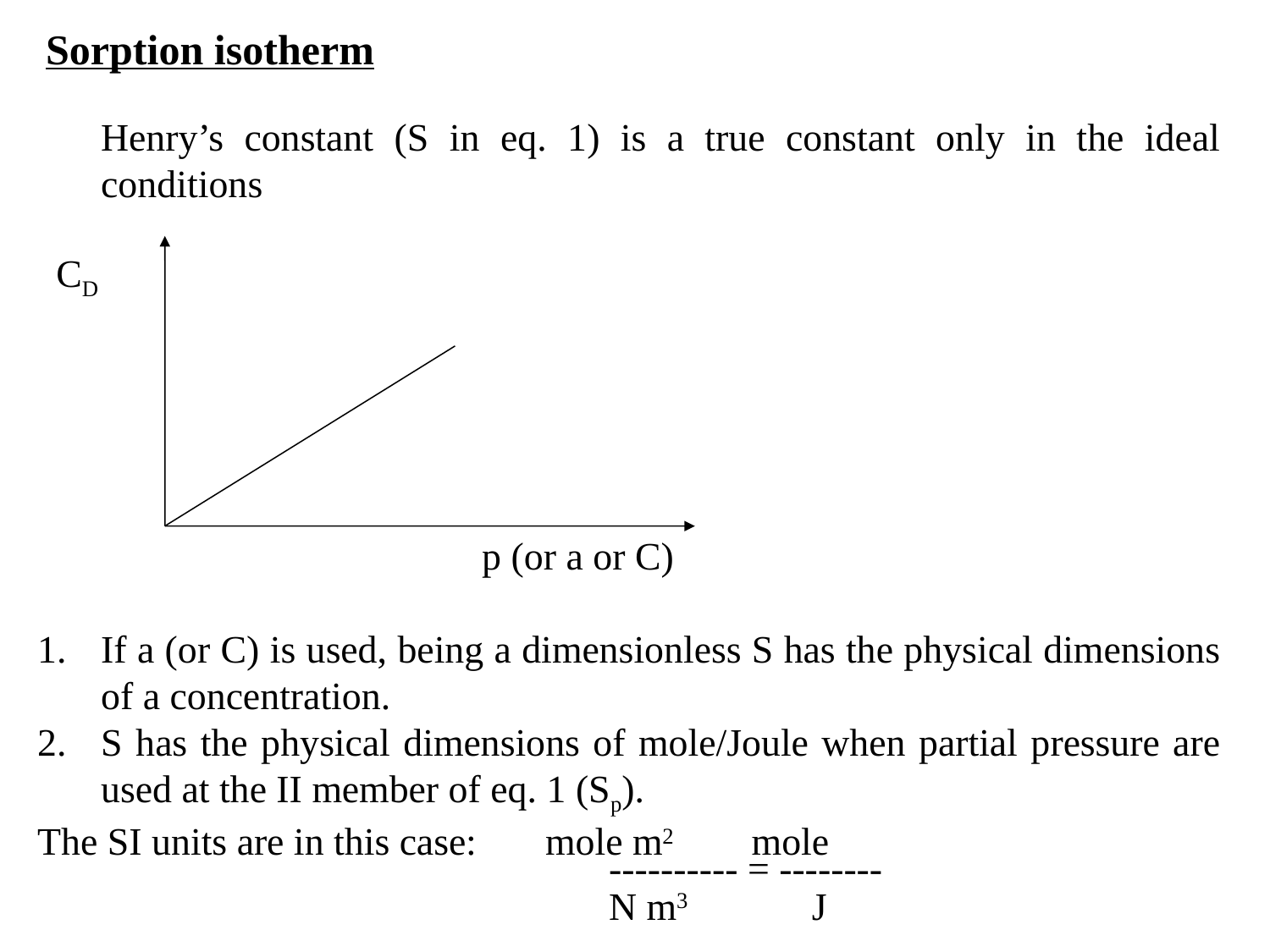

Sorption isotherm
	Henry’s constant (S in eq. 1) is a true constant only in the ideal conditions

		p (or a or C)

If a (or C) is used, being a dimensionless S has the physical dimensions of a concentration.
S has the physical dimensions of mole/Joule when partial pressure are used at the II member of eq. 1 (Sp).
The SI units are in this case:	mole m2        mole
			---------- = --------
			N m3                     J

CD